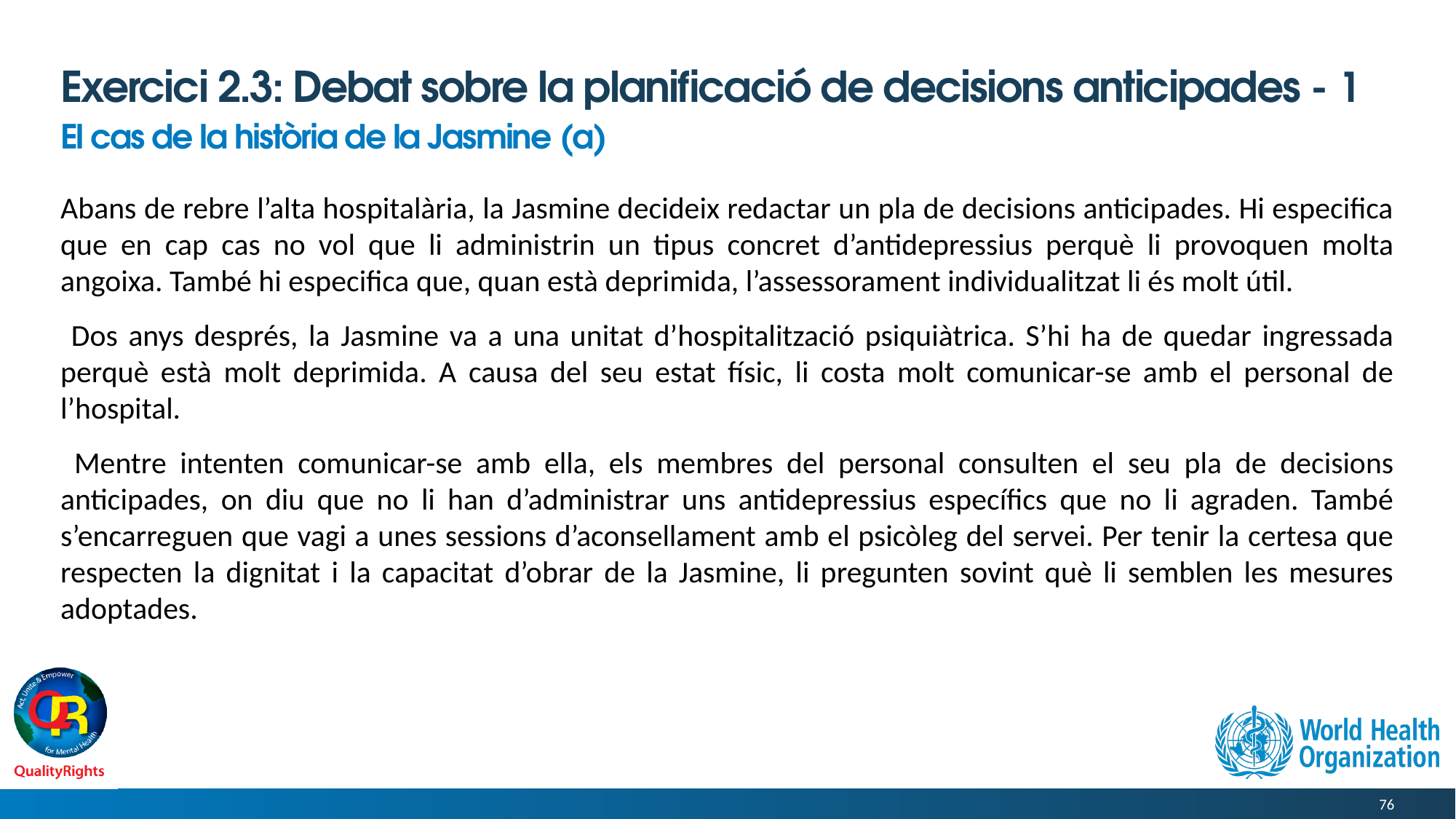

# Exercici 2.3: Debat sobre la planificació de decisions anticipades - 1
El cas de la història de la Jasmine (a)
Abans de rebre l’alta hospitalària, la Jasmine decideix redactar un pla de decisions anticipades. Hi especifica que en cap cas no vol que li administrin un tipus concret d’antidepressius perquè li provoquen molta angoixa. També hi especifica que, quan està deprimida, l’assessorament individualitzat li és molt útil.
 Dos anys després, la Jasmine va a una unitat d’hospitalització psiquiàtrica. S’hi ha de quedar ingressada perquè està molt deprimida. A causa del seu estat físic, li costa molt comunicar-se amb el personal de l’hospital.
 Mentre intenten comunicar-se amb ella, els membres del personal consulten el seu pla de decisions anticipades, on diu que no li han d’administrar uns antidepressius específics que no li agraden. També s’encarreguen que vagi a unes sessions d’aconsellament amb el psicòleg del servei. Per tenir la certesa que respecten la dignitat i la capacitat d’obrar de la Jasmine, li pregunten sovint què li semblen les mesures adoptades.
76